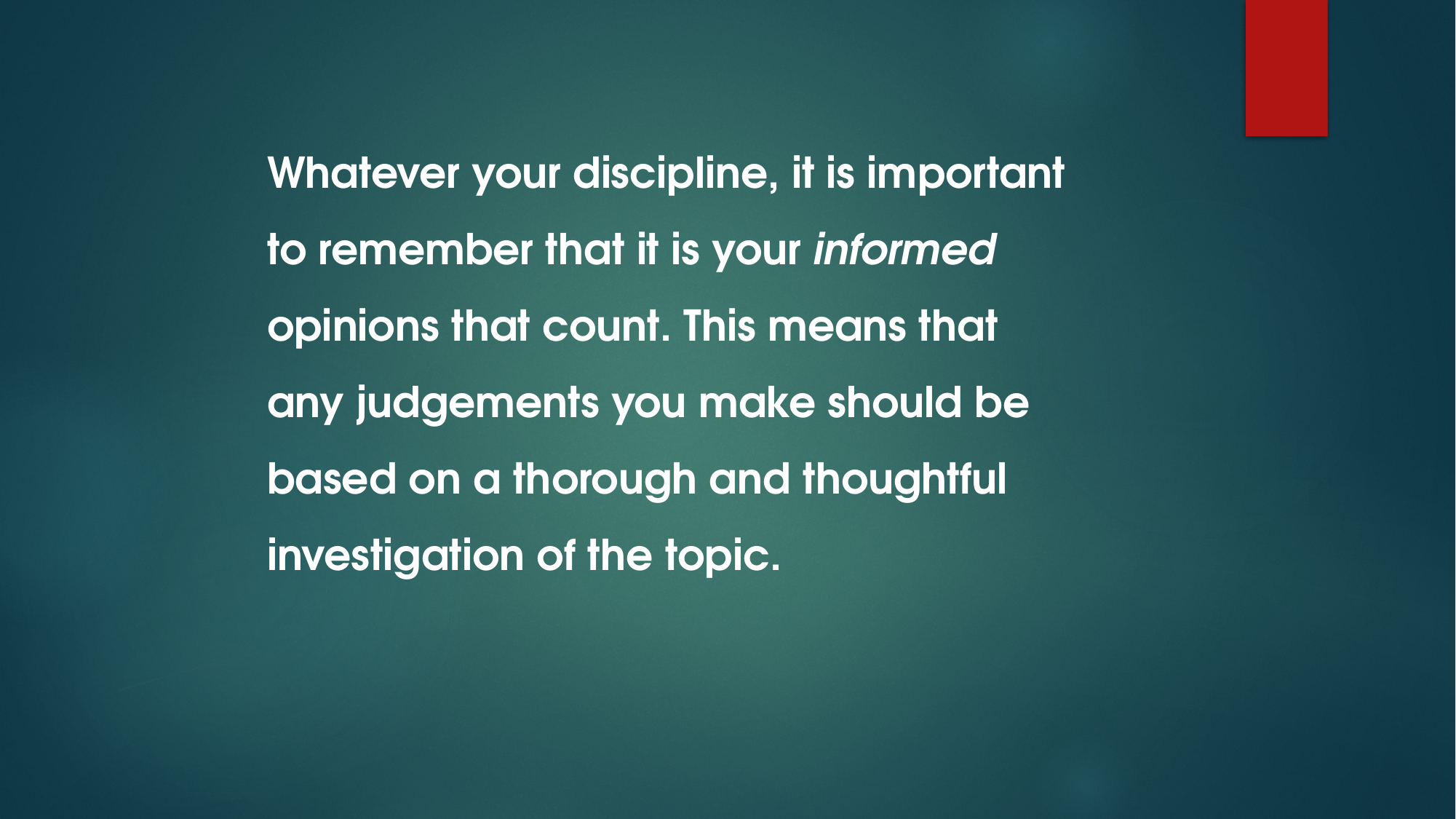

Whatever your discipline, it is important to remember that it is your informed opinions that count. This means that any judgements you make should be based on a thorough and thoughtful investigation of the topic.